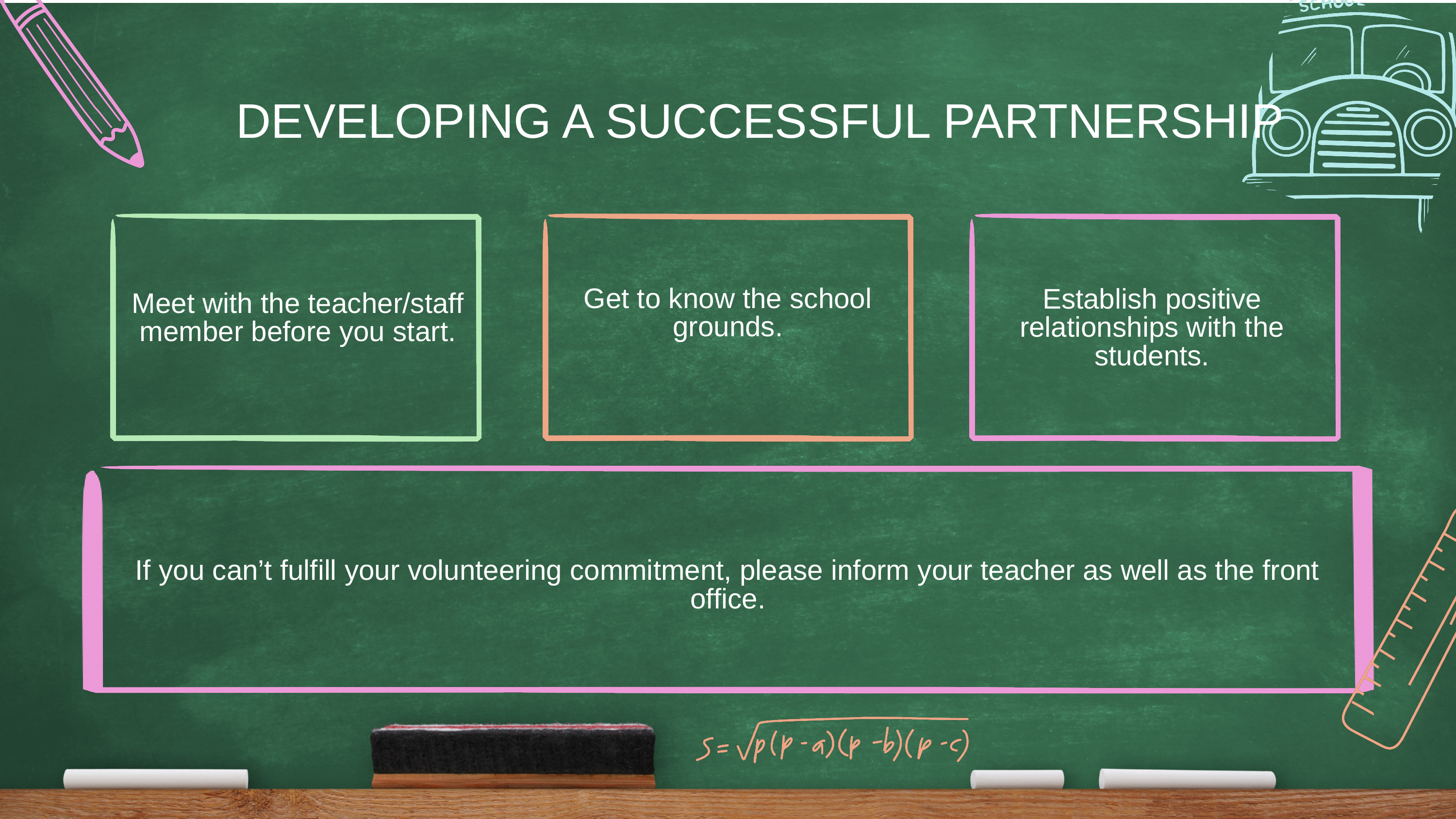

DEVELOPING A SUCCESSFUL PARTNERSHIP

Get to know the school grounds.
Establish positive relationships with the students.
Meet with the teacher/staff member before you start.

If you can’t fulfill your volunteering commitment, please inform your teacher as well as the front office.